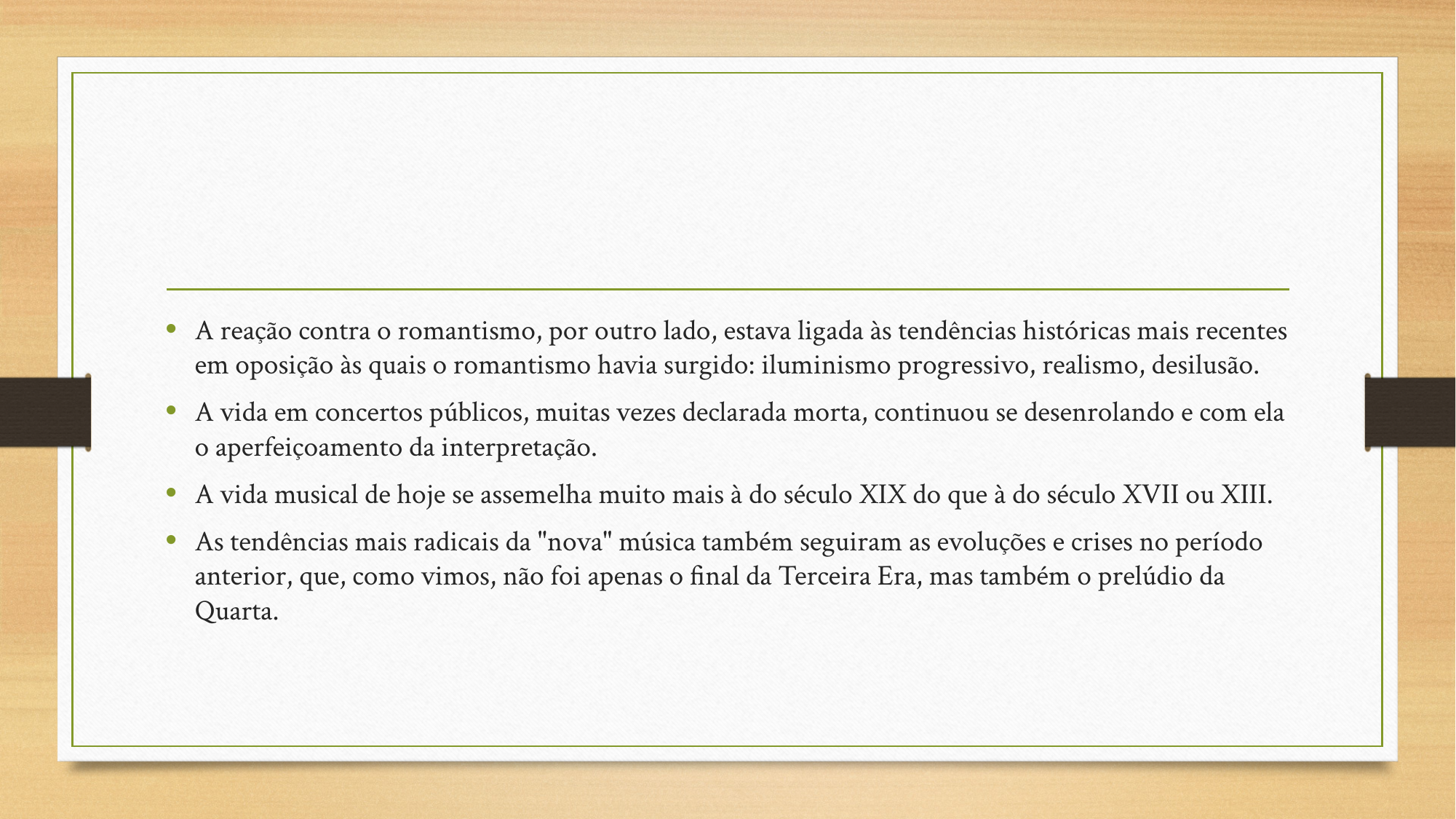

#
A reação contra o romantismo, por outro lado, estava ligada às tendências históricas mais recentes em oposição às quais o romantismo havia surgido: iluminismo progressivo, realismo, desilusão.
A vida em concertos públicos, muitas vezes declarada morta, continuou se desenrolando e com ela o aperfeiçoamento da interpretação.
A vida musical de hoje se assemelha muito mais à do século XIX do que à do século XVII ou XIII.
As tendências mais radicais da "nova" música também seguiram as evoluções e crises no período anterior, que, como vimos, não foi apenas o final da Terceira Era, mas também o prelúdio da Quarta.